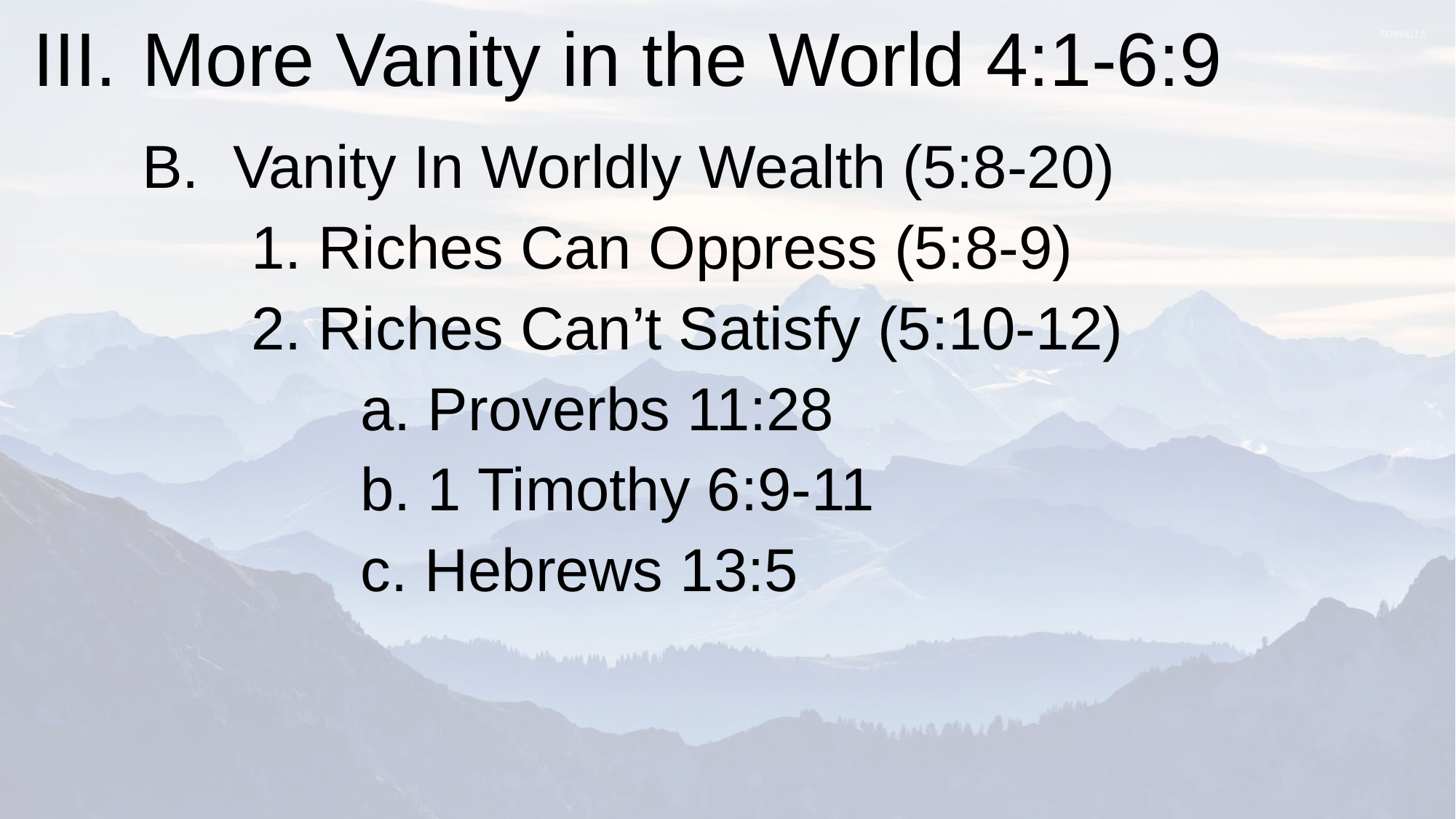

# III.	More Vanity in the World 4:1-6:9
	B.  Vanity In Worldly Wealth (5:8-20)
		1. Riches Can Oppress (5:8-9)
		2. Riches Can’t Satisfy (5:10-12)
			a. Proverbs 11:28
			b. 1 Timothy 6:9-11
			c. Hebrews 13:5